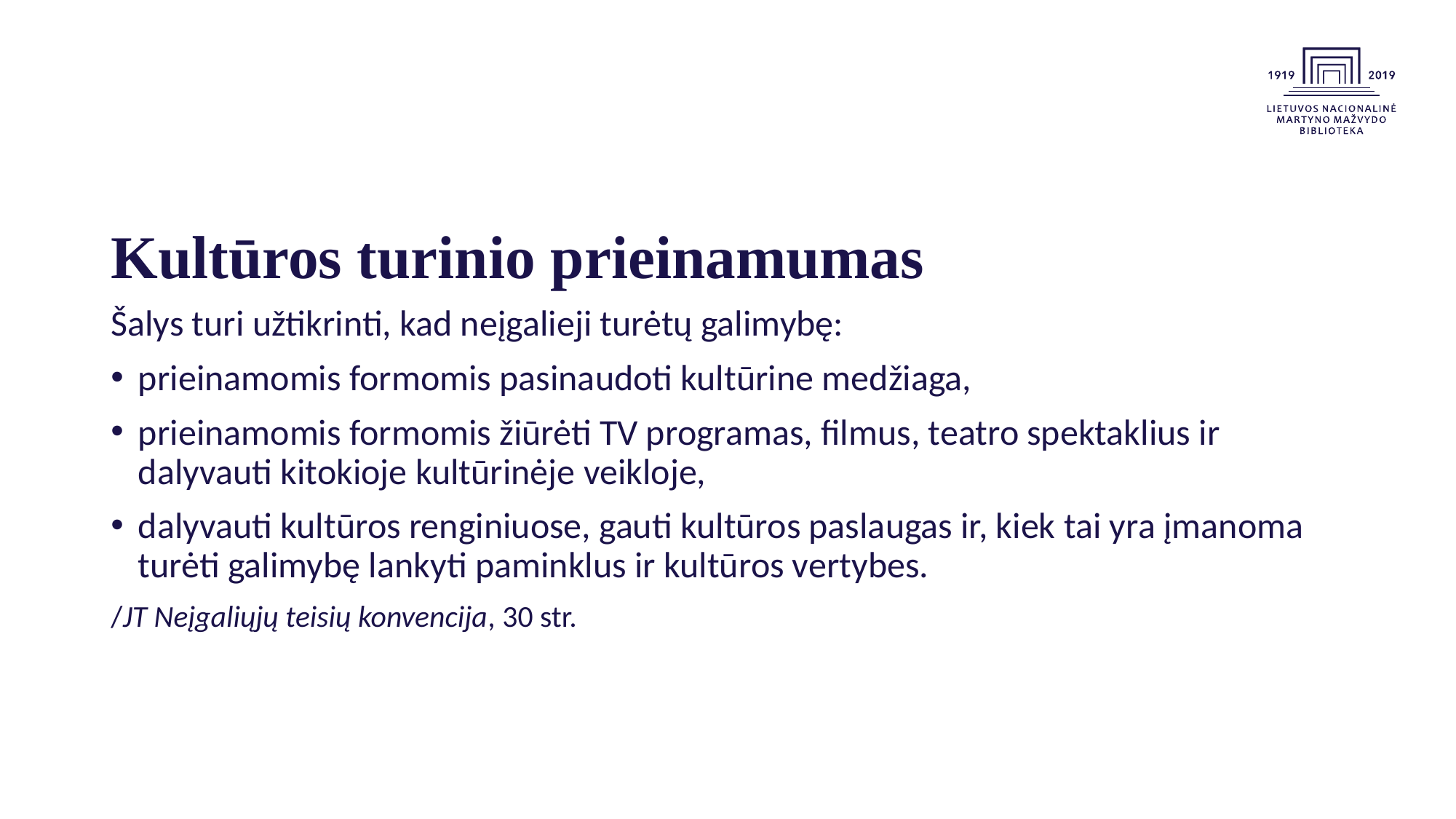

# Kultūros turinio prieinamumas
Šalys turi užtikrinti, kad neįgalieji turėtų galimybę:
prieinamomis formomis pasinaudoti kultūrine medžiaga,
prieinamomis formomis žiūrėti TV programas, filmus, teatro spektaklius ir dalyvauti kitokioje kultūrinėje veikloje,
dalyvauti kultūros renginiuose, gauti kultūros paslaugas ir, kiek tai yra įmanoma turėti galimybę lankyti paminklus ir kultūros vertybes.
/JT Neįgaliųjų teisių konvencija, 30 str.